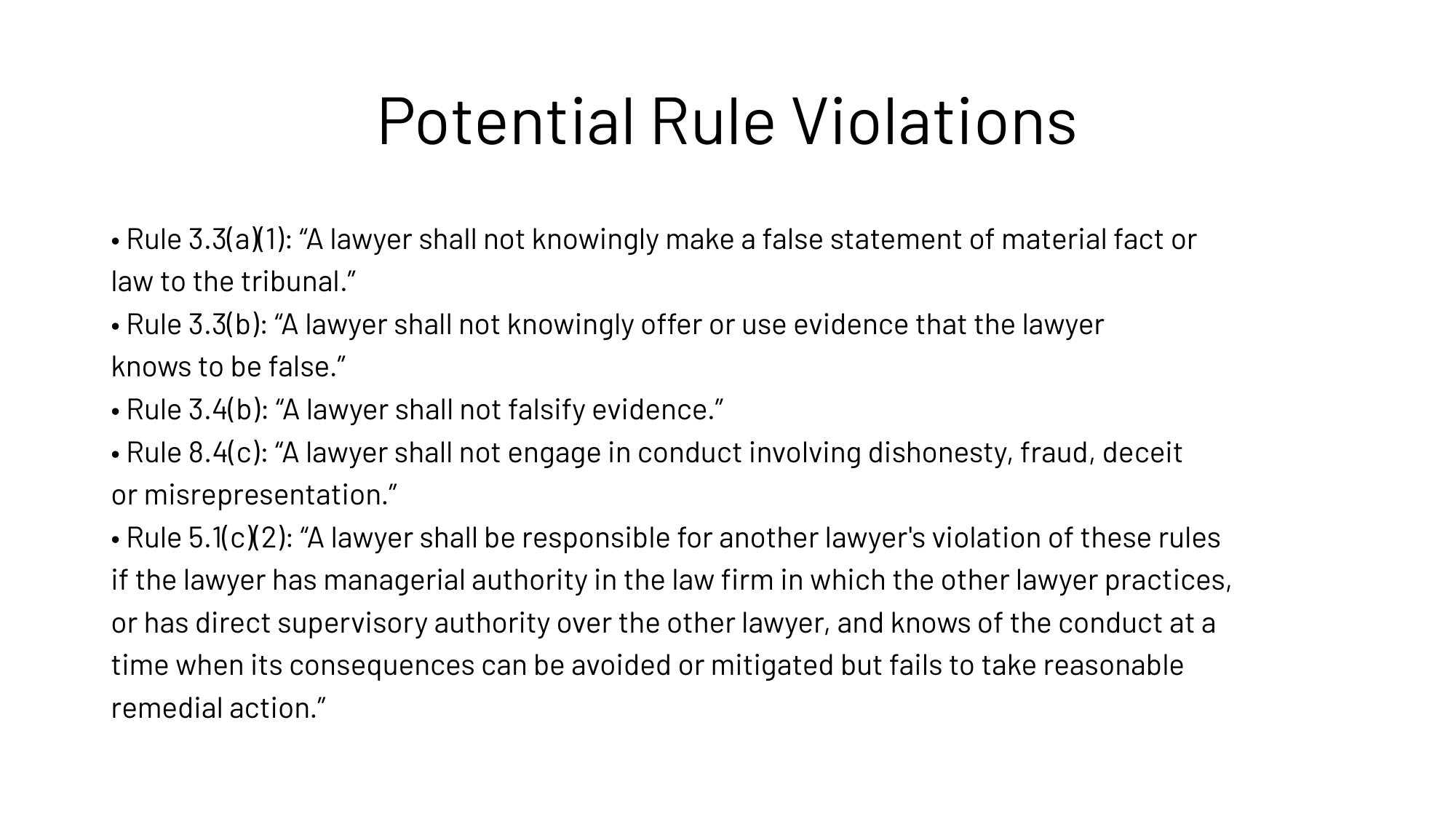

# Potential Rule Violations
• Rule 3.3(a)(1): “A lawyer shall not knowingly make a false statement of material fact or
law to the tribunal.”
• Rule 3.3(b): “A lawyer shall not knowingly offer or use evidence that the lawyer
knows to be false.”
• Rule 3.4(b): “A lawyer shall not falsify evidence.”
• Rule 8.4(c): “A lawyer shall not engage in conduct involving dishonesty, fraud, deceit
or misrepresentation.”
• Rule 5.1(c)(2): “A lawyer shall be responsible for another lawyer's violation of these rules
if the lawyer has managerial authority in the law firm in which the other lawyer practices,
or has direct supervisory authority over the other lawyer, and knows of the conduct at a
time when its consequences can be avoided or mitigated but fails to take reasonable
remedial action.”